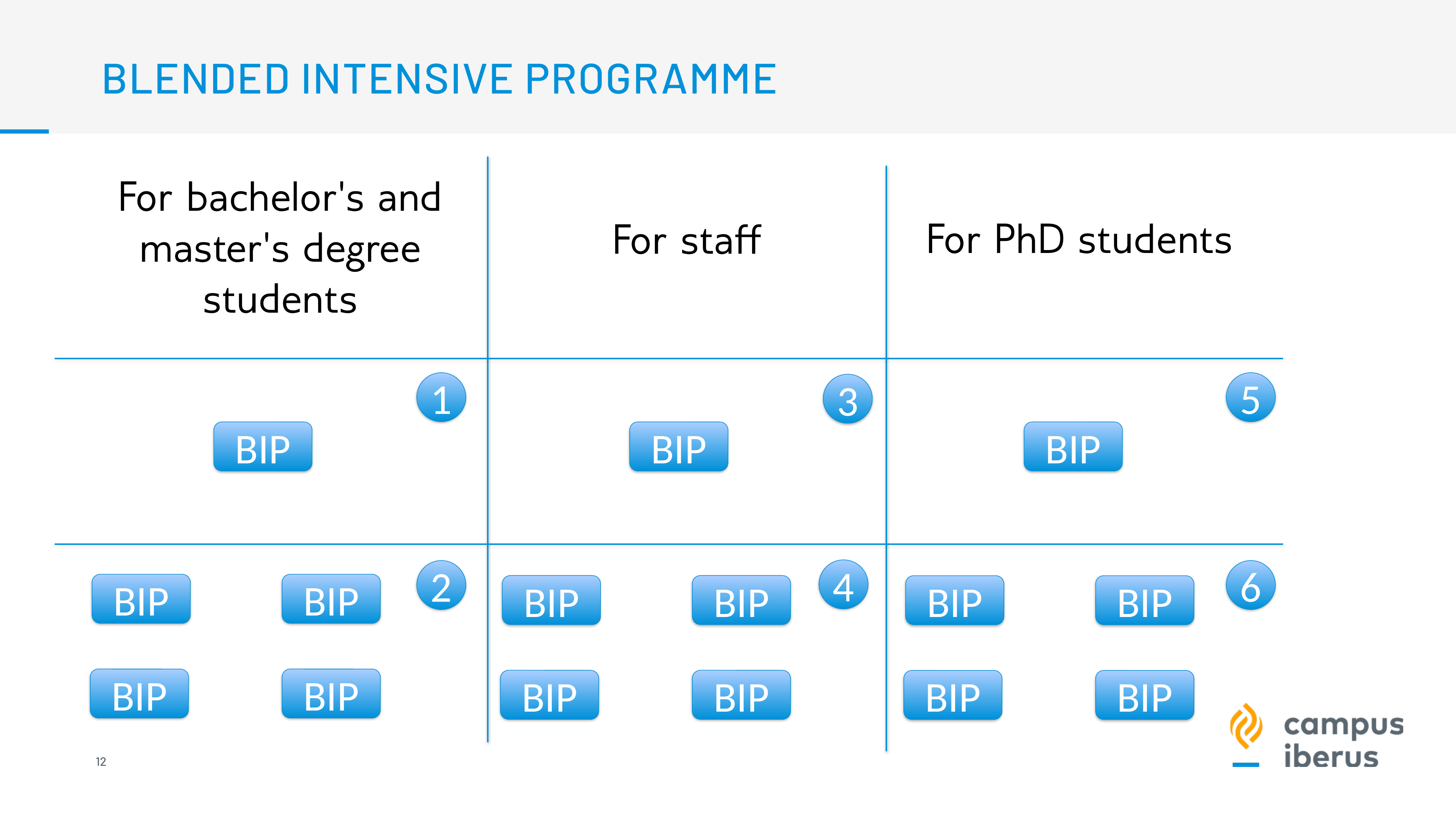

# BLENDED INTENSIVE PROGRAMME
For bachelor's and master's degree students
For PhD students
For staff
1
5
3
BIP
BIP
BIP
4
2
6
BIP
BIP
BIP
BIP
BIP
BIP
BIP
BIP
BIP
BIP
BIP
BIP
12